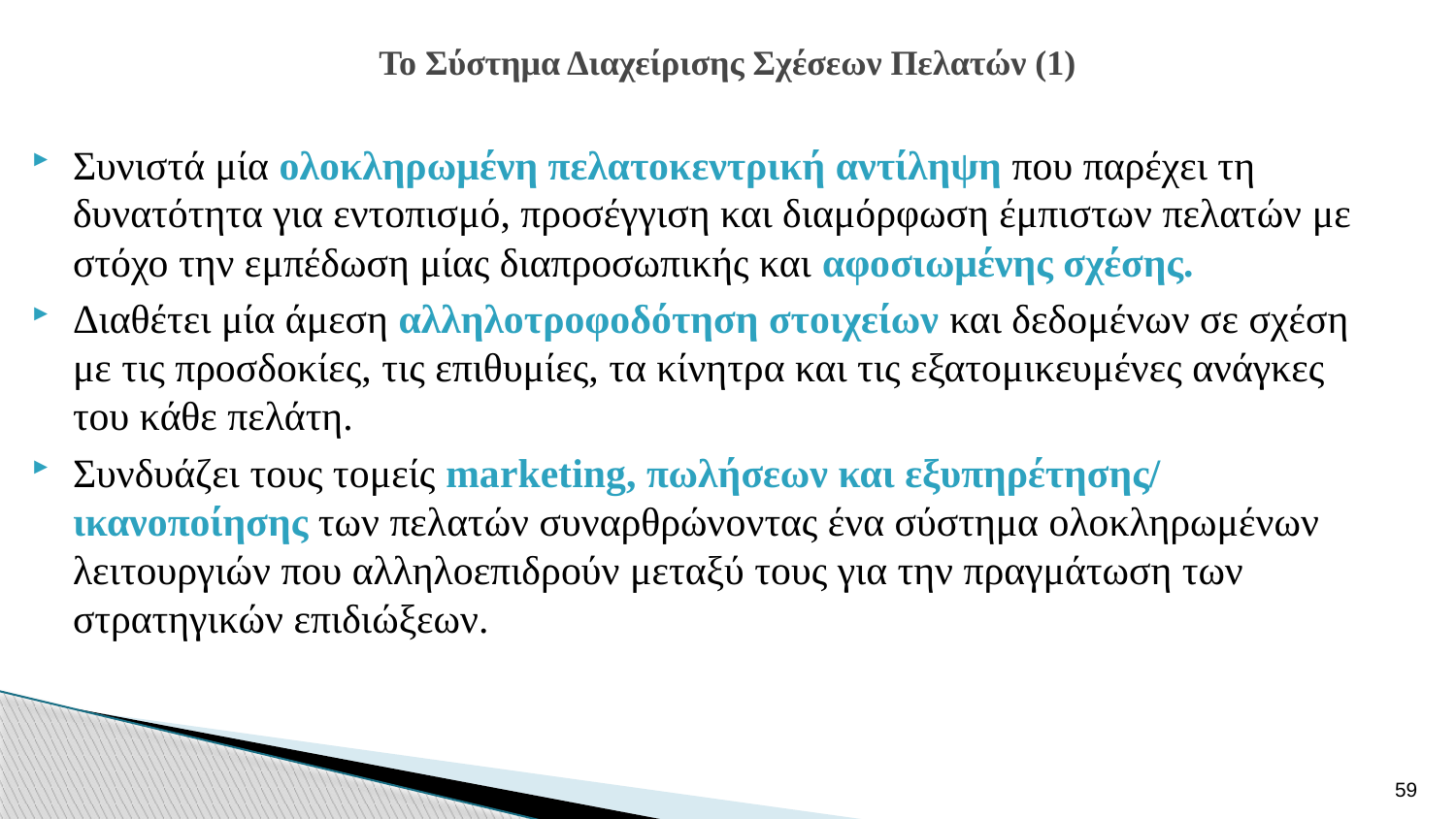

# Το Σύστημα Διαχείρισης Σχέσεων Πελατών (1)
Συνιστά μία ολοκληρωμένη πελατοκεντρική αντίληψη που παρέχει τη δυνατότητα για εντοπισμό, προσέγγιση και διαμόρφωση έμπιστων πελατών με στόχο την εμπέδωση μίας διαπροσωπικής και αφοσιωμένης σχέσης.
Διαθέτει μία άμεση αλληλοτροφοδότηση στοιχείων και δεδομένων σε σχέση με τις προσδοκίες, τις επιθυμίες, τα κίνητρα και τις εξατομικευμένες ανάγκες  του κάθε πελάτη.
Συνδυάζει τους τομείς marketing, πωλήσεων και εξυπηρέτησης/ ικανοποίησης των πελατών συναρθρώνοντας ένα σύστημα ολοκληρωμένων λειτουργιών που αλληλοεπιδρούν μεταξύ τους για την πραγμάτωση των στρατηγικών επιδιώξεων.

59